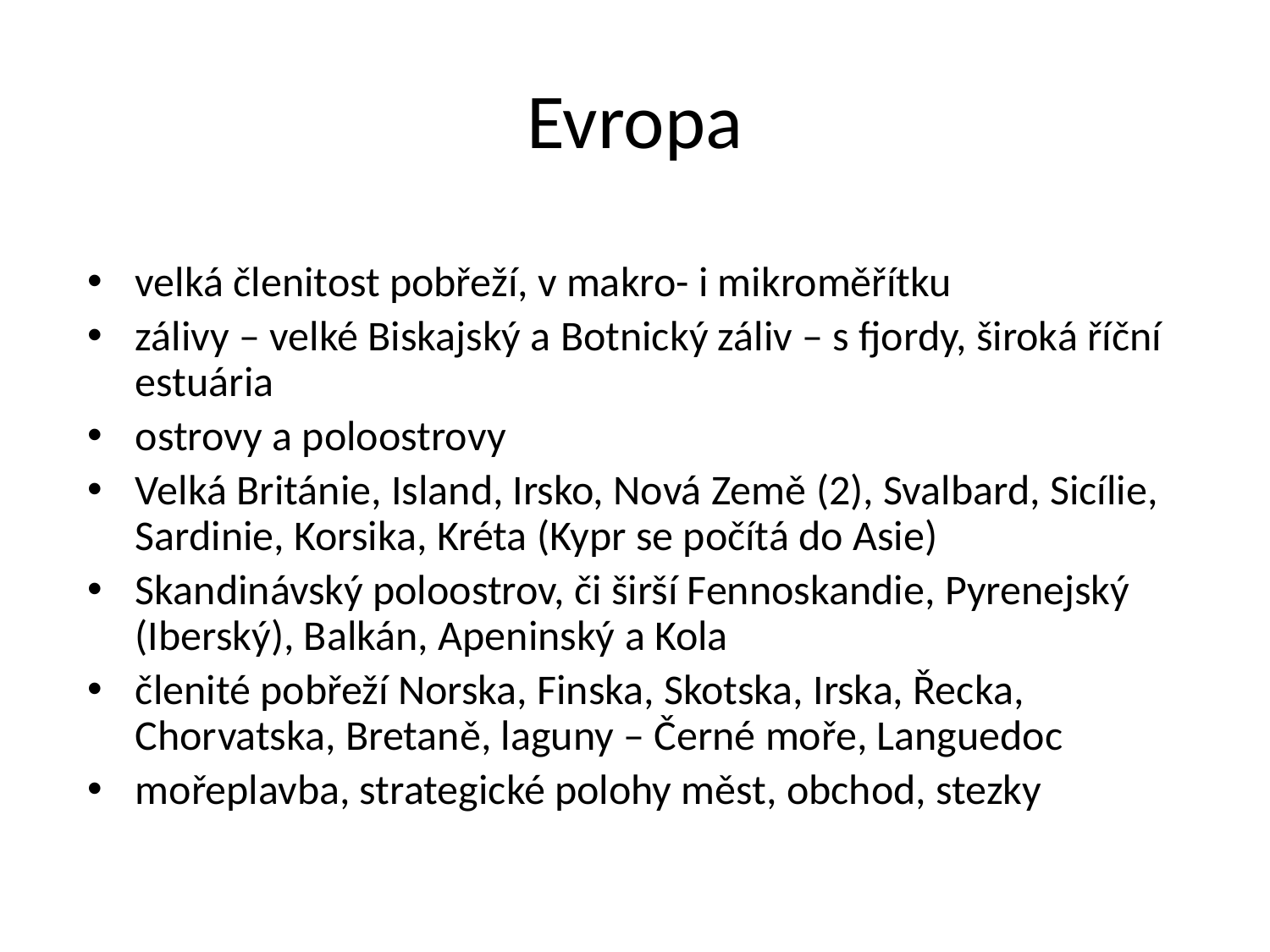

# Evropa
velká členitost pobřeží, v makro- i mikroměřítku
zálivy – velké Biskajský a Botnický záliv – s fjordy, široká říční estuária
ostrovy a poloostrovy
Velká Británie, Island, Irsko, Nová Země (2), Svalbard, Sicílie, Sardinie, Korsika, Kréta (Kypr se počítá do Asie)
Skandinávský poloostrov, či širší Fennoskandie, Pyrenejský (Iberský), Balkán, Apeninský a Kola
členité pobřeží Norska, Finska, Skotska, Irska, Řecka, Chorvatska, Bretaně, laguny – Černé moře, Languedoc
mořeplavba, strategické polohy měst, obchod, stezky
OPVK Inovace výuky geografických studijních oborů, CZ.1.07/2.2.00/15.0222